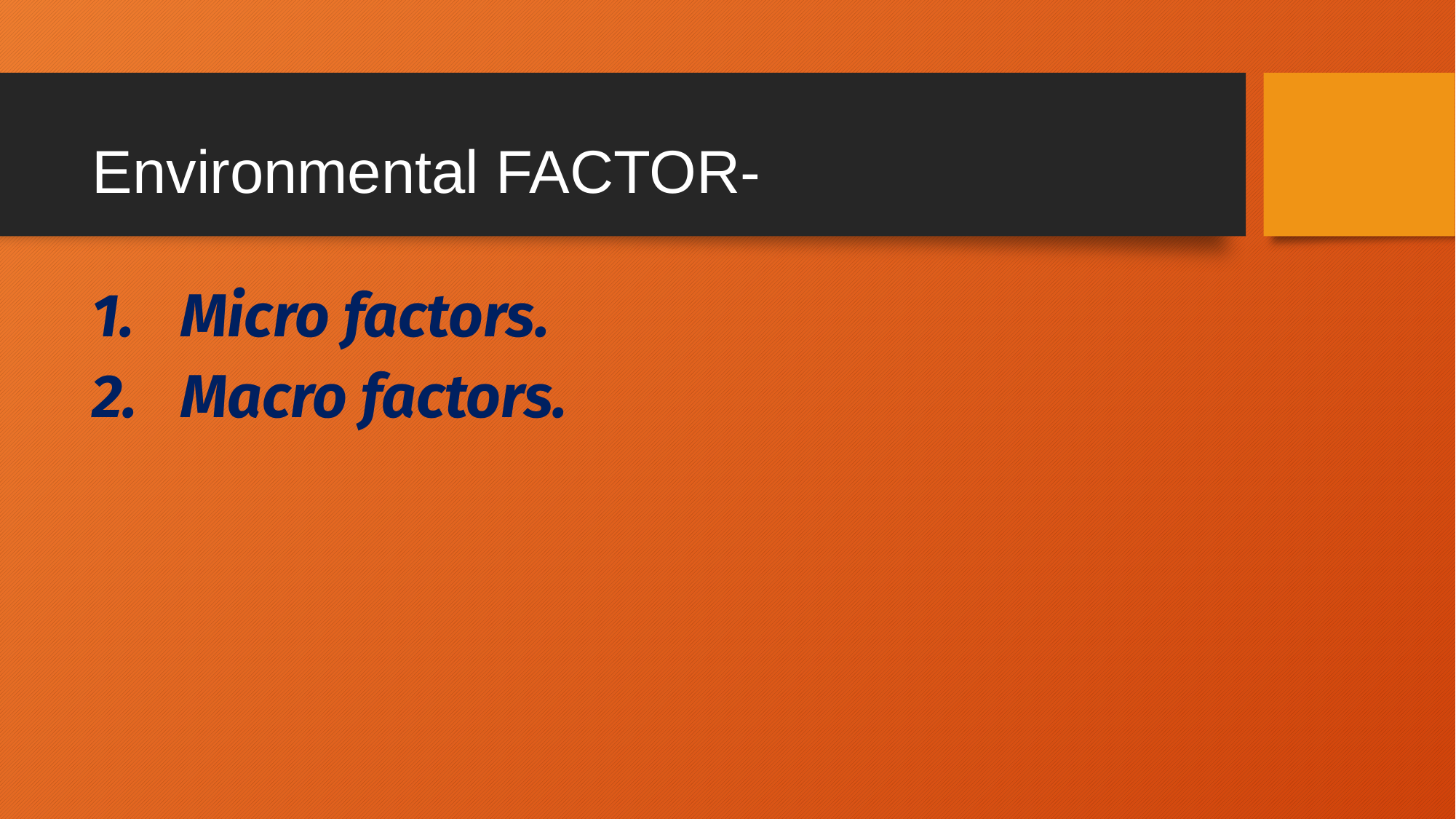

# Environmental FACTOR-
Micro factors.
Macro factors.